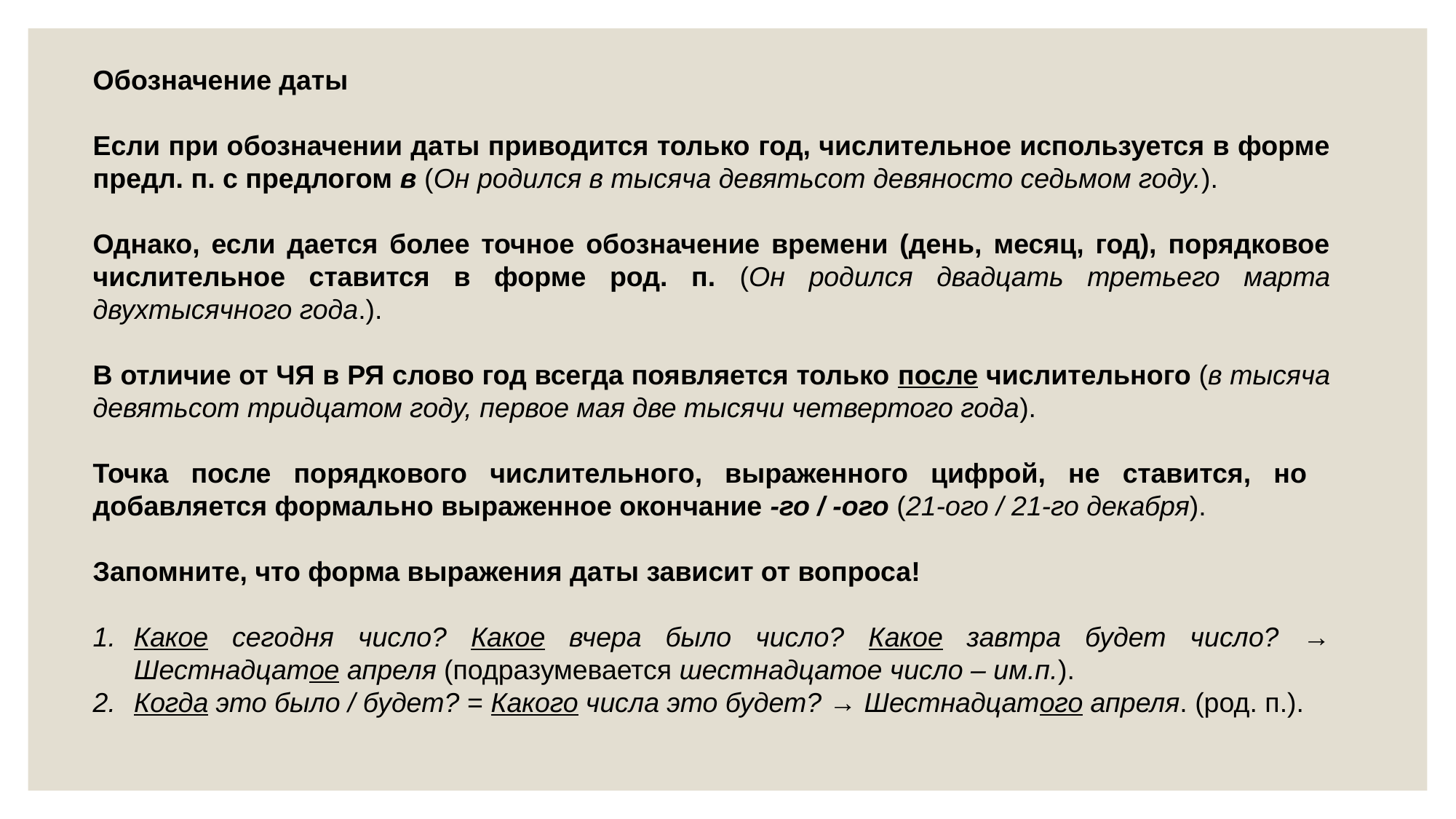

Обозначение даты

Если при обозначении даты приводится только год, числительное используется в форме предл. п. с предлогом в (Он родился в тысяча девятьсот девяносто седьмом году.).

Однако, если дается более точное обозначение времени (день, месяц, год), порядковое числительное ставится в форме род. п. (Он родился двадцать третьего марта двухтысячного года.).

В отличие от ЧЯ в РЯ слово год всегда появляется только после числительного (в тысяча девятьсот тридцатом году, первое мая две тысячи четвертого года).

Точка после порядкового числительного, выраженного цифрой, не ставится, но  добавляется формально выраженное окончание -го / -ого (21-ого / 21-го декабря).

Запомните, что форма выражения даты зависит от вопроса!

Какое сегодня число? Какое вчера было число? Какое завтра будет число? → Шестнадцатое апреля (подразумевается шестнадцатое число – им.п.).
Когда это было / будет? = Какого числа это будет? → Шестнадцатого апреля. (род. п.).